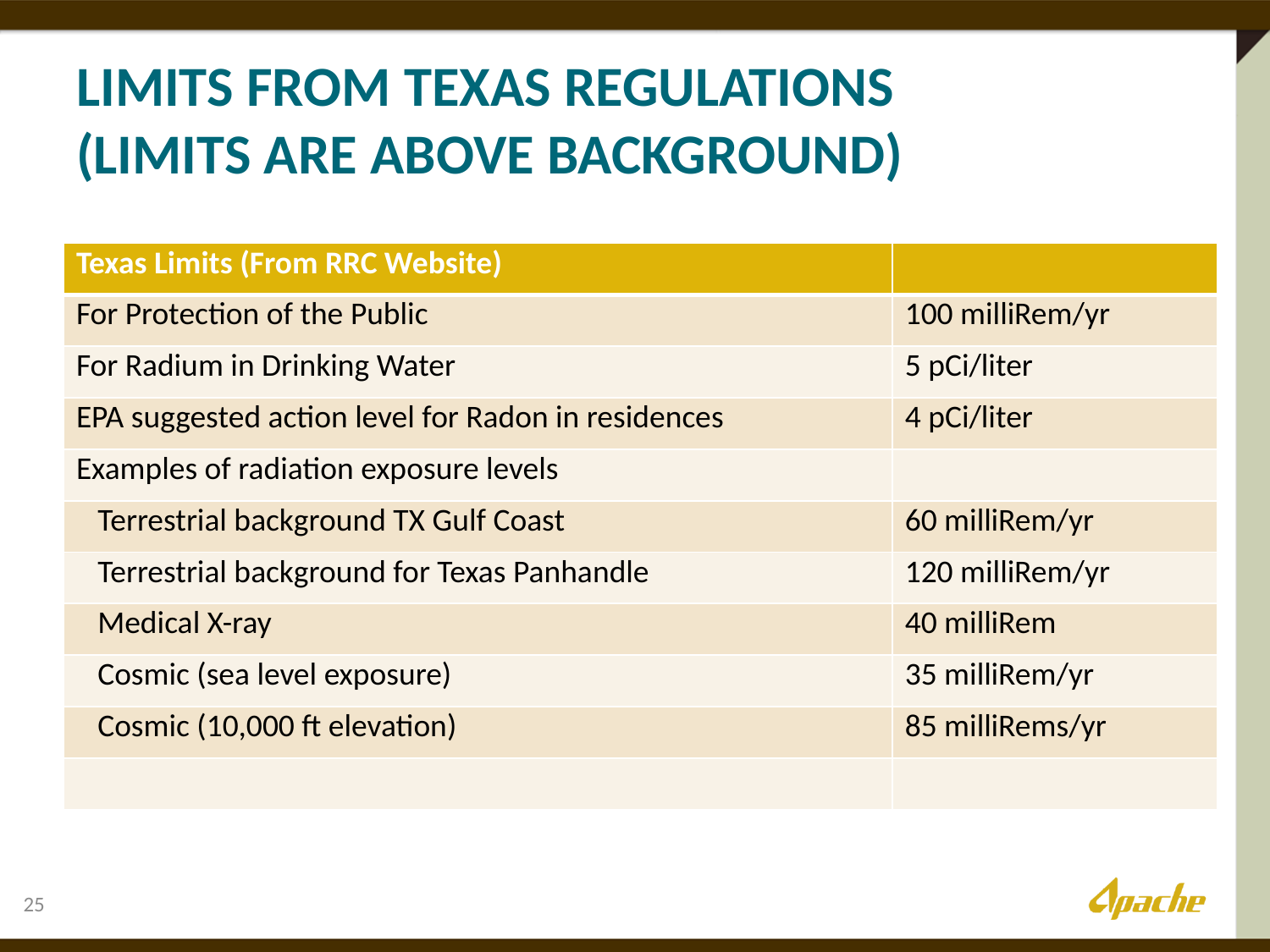

# Limits from Texas Regulations (limits are above background)
| Texas Limits (From RRC Website) |  |
| --- | --- |
| For Protection of the Public | 100 milliRem/yr |
| For Radium in Drinking Water | 5 pCi/liter |
| EPA suggested action level for Radon in residences | 4 pCi/liter |
| Examples of radiation exposure levels |  |
| Terrestrial background TX Gulf Coast | 60 milliRem/yr |
| Terrestrial background for Texas Panhandle | 120 milliRem/yr |
| Medical X-ray | 40 milliRem |
| Cosmic (sea level exposure) | 35 milliRem/yr |
| Cosmic (10,000 ft elevation) | 85 milliRems/yr |
|  |  |
25